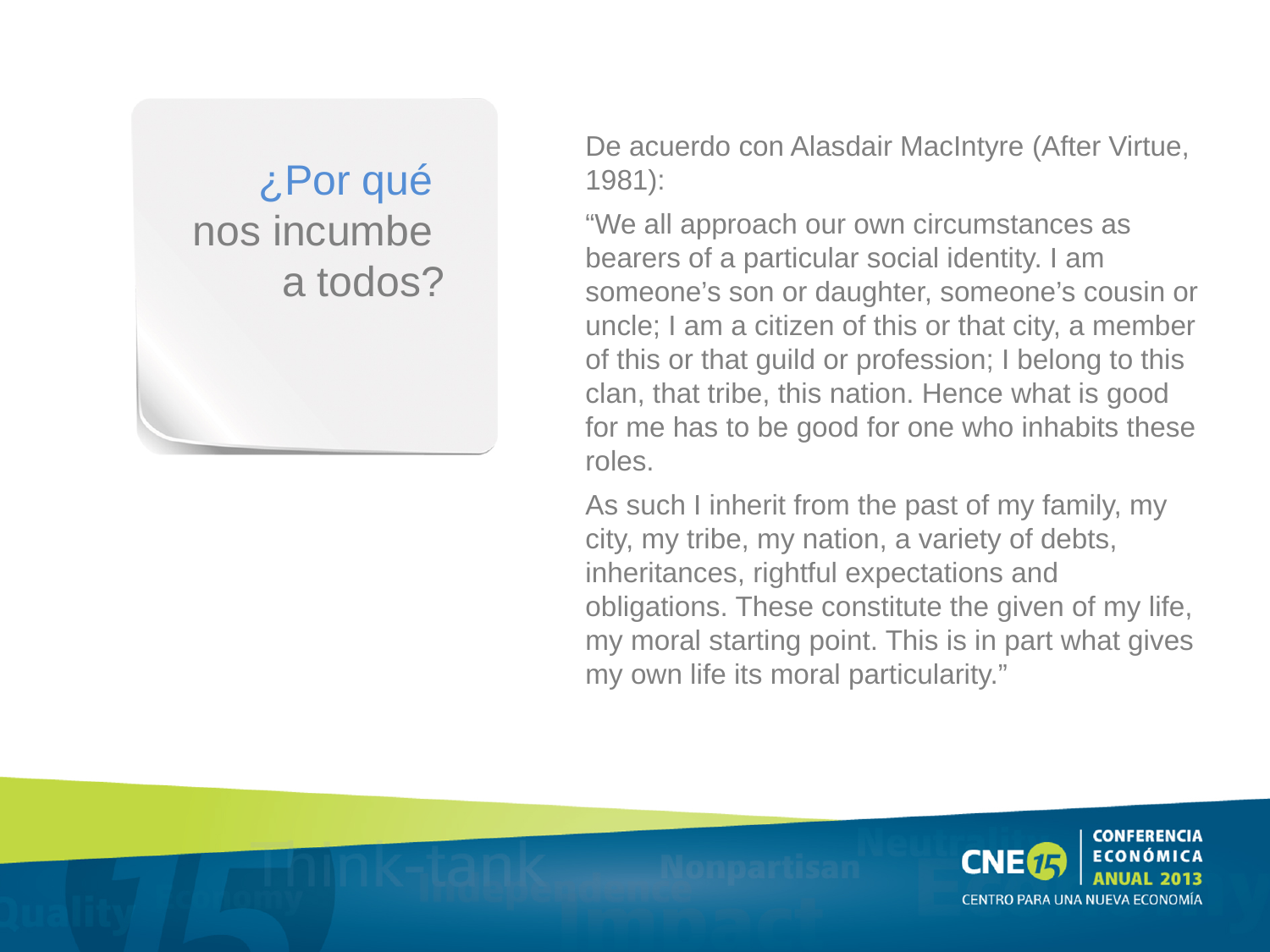

¿Por qué
nos incumbe
a todos?
De acuerdo con Alasdair MacIntyre (After Virtue, 1981):
“We all approach our own circumstances as bearers of a particular social identity. I am someone’s son or daughter, someone’s cousin or uncle; I am a citizen of this or that city, a member of this or that guild or profession; I belong to this clan, that tribe, this nation. Hence what is good for me has to be good for one who inhabits these roles.
As such I inherit from the past of my family, my city, my tribe, my nation, a variety of debts, inheritances, rightful expectations and obligations. These constitute the given of my life, my moral starting point. This is in part what gives my own life its moral particularity.”